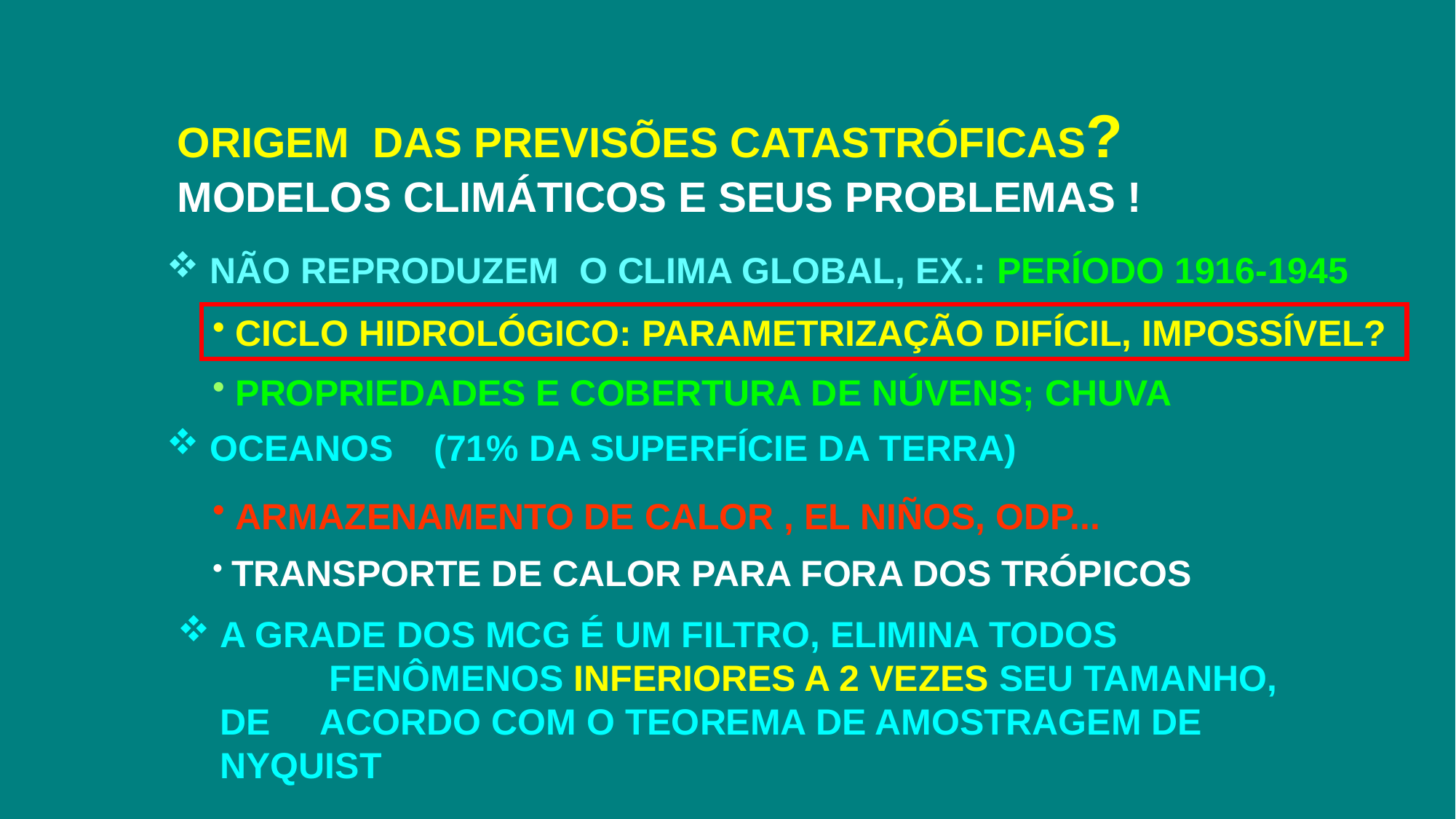

ORIGEM  DAS PREVISÕES CATASTRÓFICAS?  MODELOS CLIMÁTICOS E SEUS PROBLEMAS !
 NÃO REPRODUZEM  O CLIMA GLOBAL, EX.: PERÍODO 1916-1945
 CICLO HIDROLÓGICO: PARAMETRIZAÇÃO DIFÍCIL, IMPOSSÍVEL?
 PROPRIEDADES E COBERTURA DE NÚVENS; CHUVA
 OCEANOS    (71% DA SUPERFÍCIE DA TERRA)
 ARMAZENAMENTO DE CALOR , EL NIÑOS, ODP...
 TRANSPORTE DE CALOR PARA FORA DOS TRÓPICOS
A GRADE DOS MCG É UM FILTRO, ELIMINA TODOS         	FENÔMENOS INFERIORES A 2 VEZES SEU TAMANHO, DE     ACORDO COM O TEOREMA DE AMOSTRAGEM DE NYQUIST